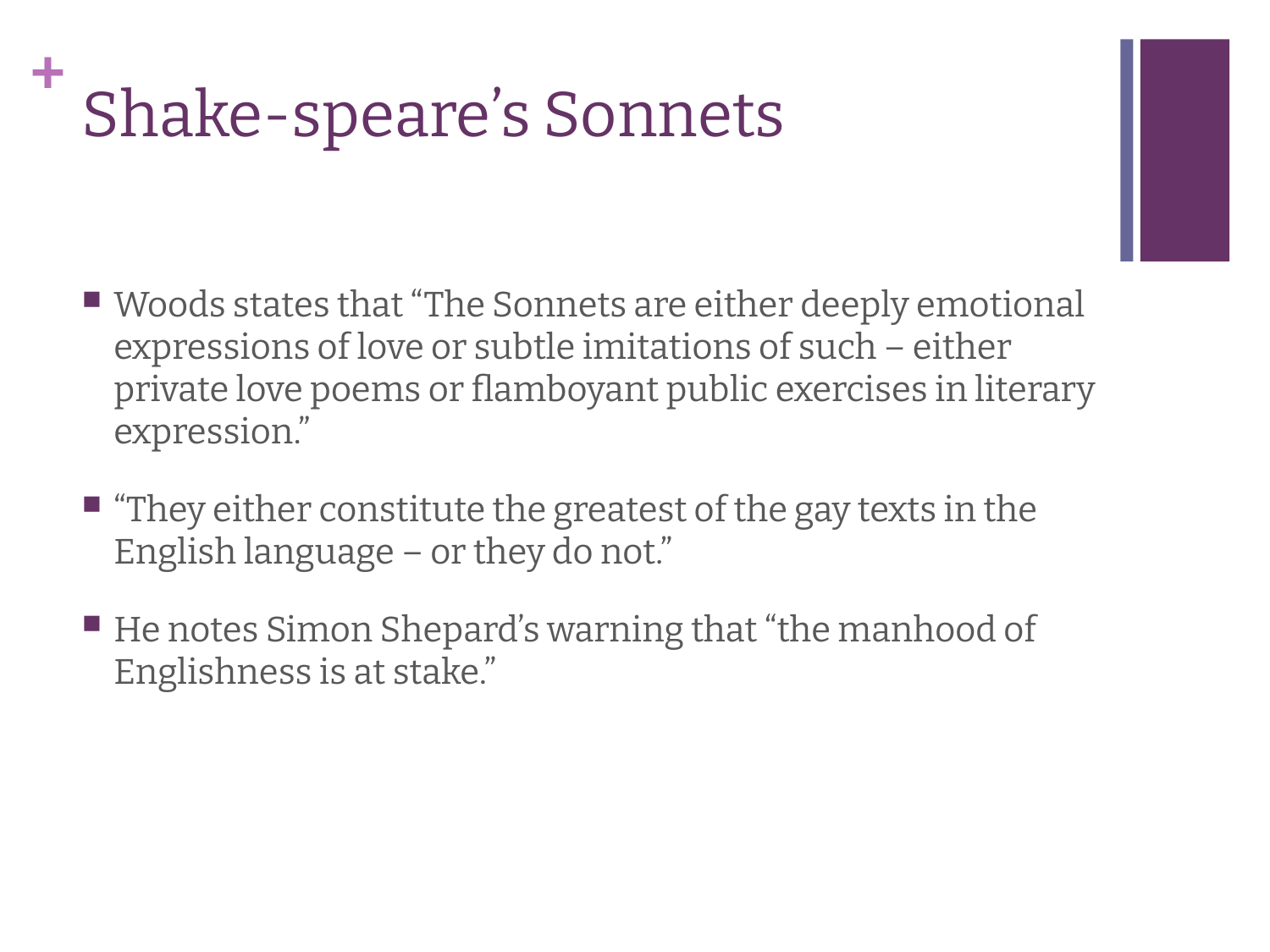

# Shake-speare’s Sonnets
Woods states that “The Sonnets are either deeply emotional expressions of love or subtle imitations of such – either private love poems or flamboyant public exercises in literary expression.”
“They either constitute the greatest of the gay texts in the English language – or they do not.”
He notes Simon Shepard’s warning that “the manhood of Englishness is at stake.”